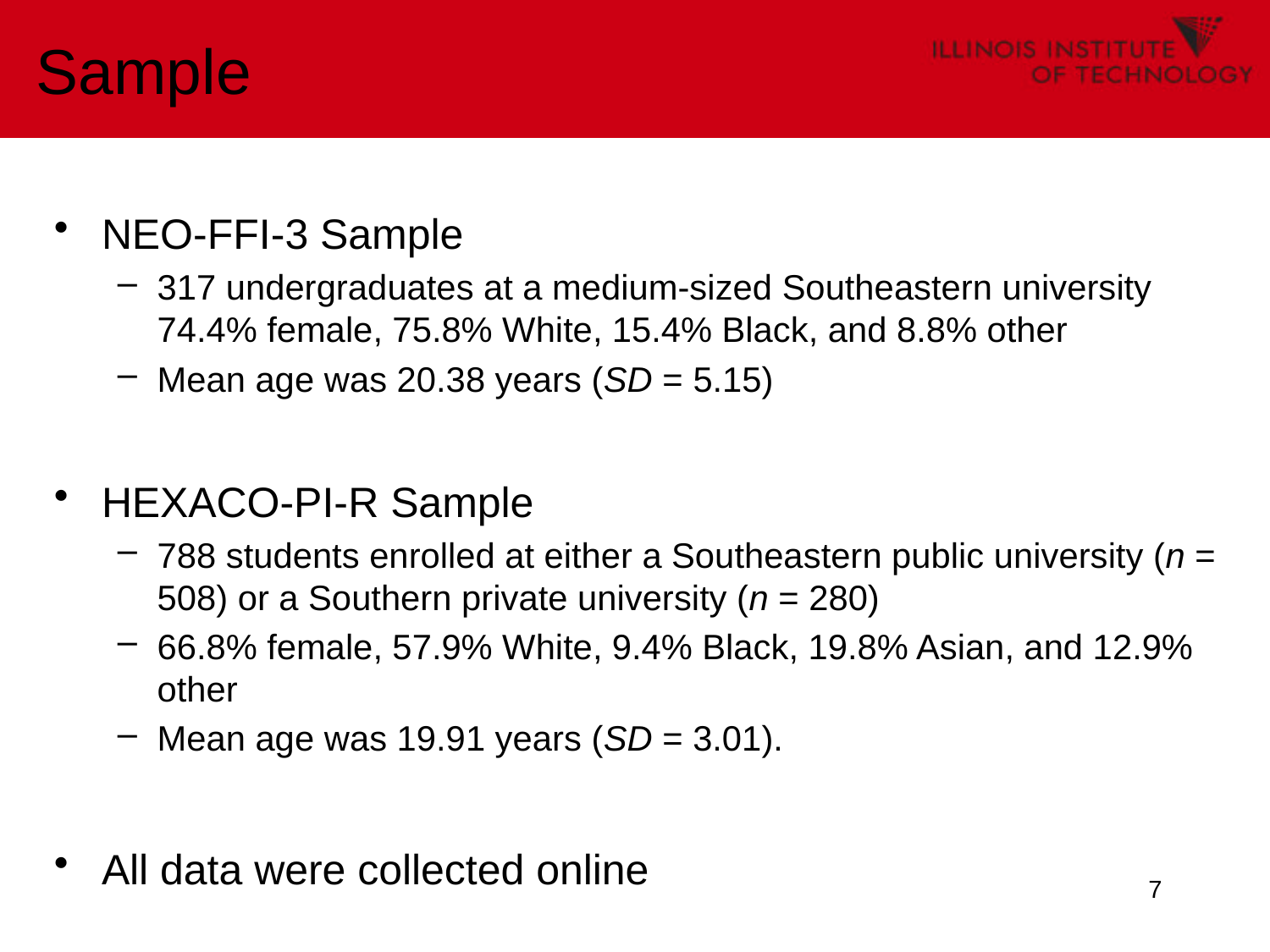

# Sample
NEO-FFI-3 Sample
317 undergraduates at a medium-sized Southeastern university 74.4% female, 75.8% White, 15.4% Black, and 8.8% other
Mean age was 20.38 years (SD = 5.15)

HEXACO-PI-R Sample
788 students enrolled at either a Southeastern public university (n = 508) or a Southern private university (n = 280)
66.8% female, 57.9% White, 9.4% Black, 19.8% Asian, and 12.9% other
Mean age was 19.91 years (SD = 3.01).

All data were collected online

7